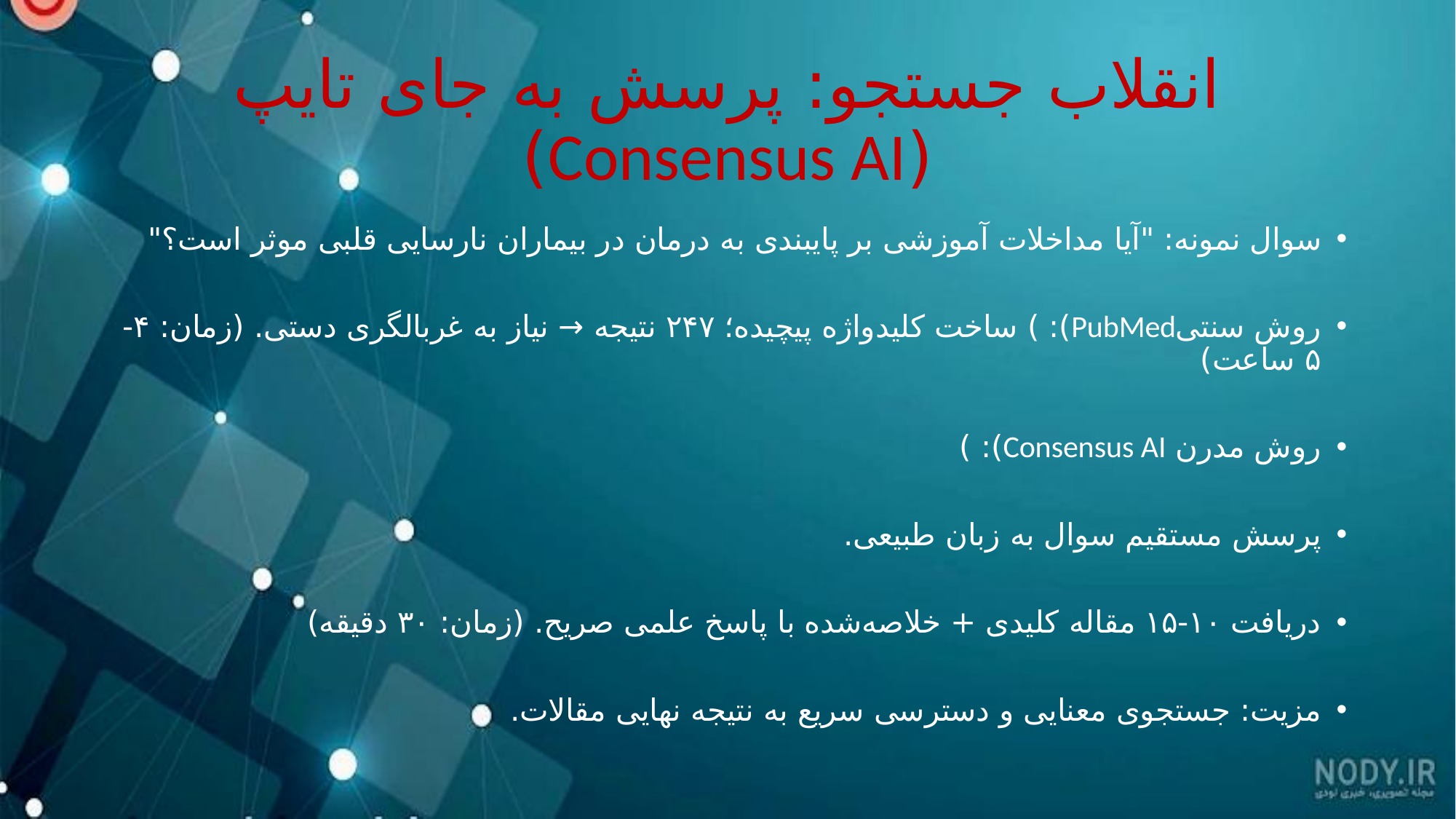

# انقلاب جستجو: پرسش به جای تایپ (Consensus AI)
سوال نمونه: "آیا مداخلات آموزشی بر پایبندی به درمان در بیماران نارسایی قلبی موثر است؟"

روش سنتیPubMed): ) ساخت کلیدواژه پیچیده؛ ۲۴۷ نتیجه → نیاز به غربالگری دستی. (زمان: ۴-۵ ساعت)

روش مدرن Consensus AI): )

پرسش مستقیم سوال به زبان طبیعی.

دریافت ۱۰-۱۵ مقاله کلیدی + خلاصه‌شده با پاسخ علمی صریح. (زمان: ۳۰ دقیقه)

مزیت: جستجوی معنایی و دسترسی سریع به نتیجه نهایی مقالات.